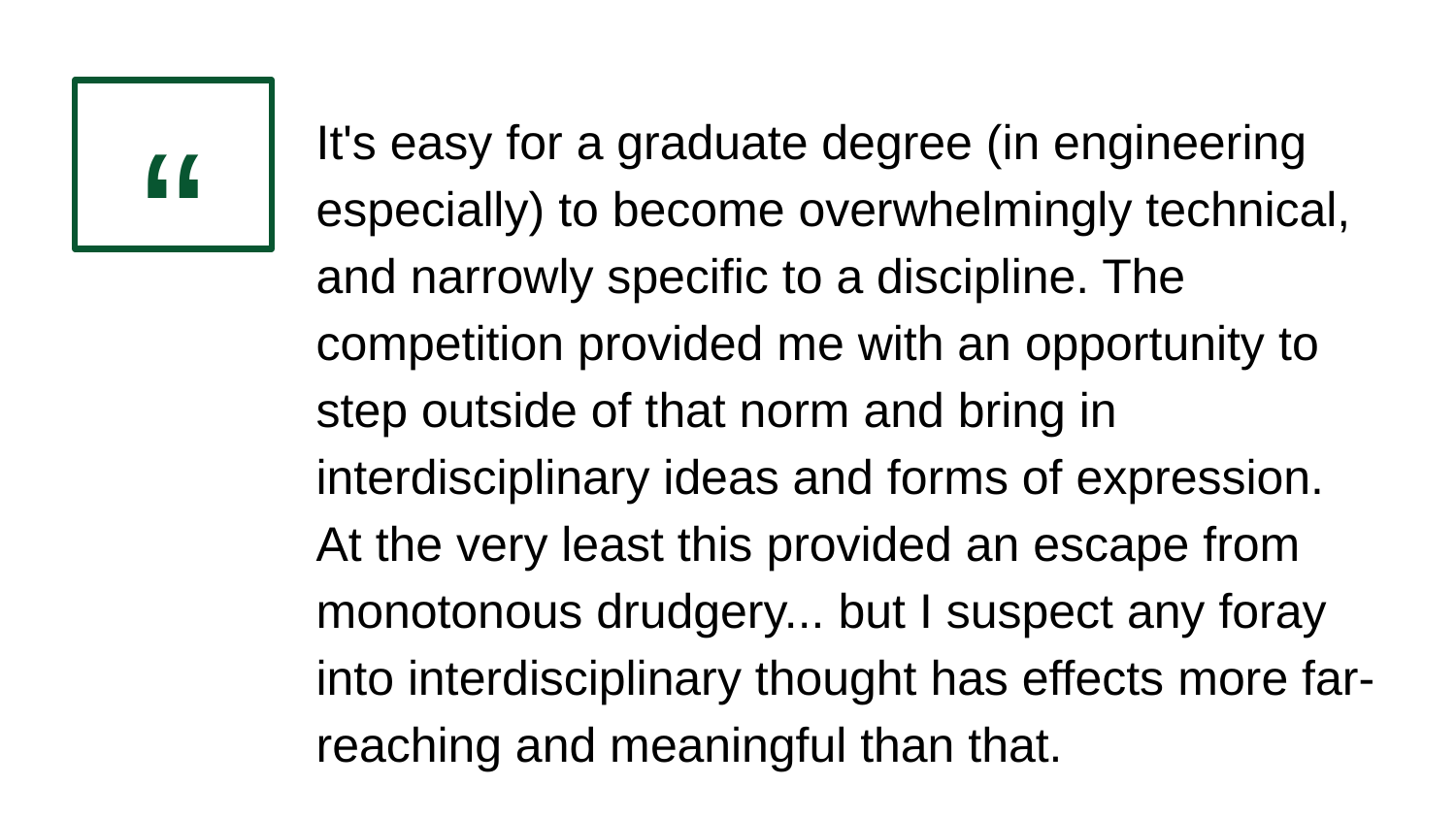

“
It's easy for a graduate degree (in engineering especially) to become overwhelmingly technical, and narrowly specific to a discipline. The competition provided me with an opportunity to step outside of that norm and bring in interdisciplinary ideas and forms of expression. At the very least this provided an escape from monotonous drudgery... but I suspect any foray into interdisciplinary thought has effects more far-reaching and meaningful than that.